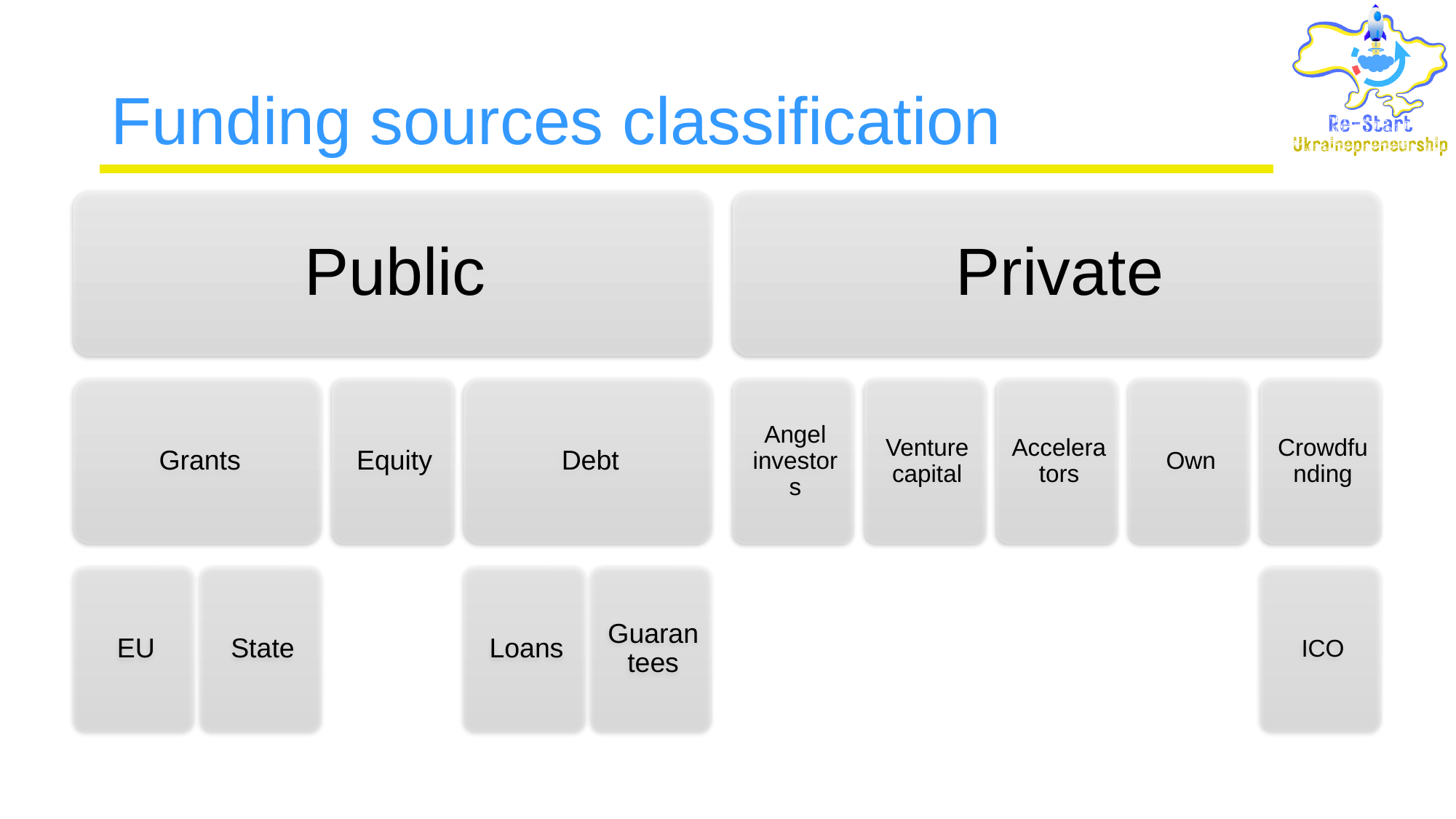

# Funding sources classification
Public
Grants
EU
State
Equity
Debt
Loans
Guarantees
Private
Angel investors
Venture capital
Accelerators
Own
Crowdfunding
ICO